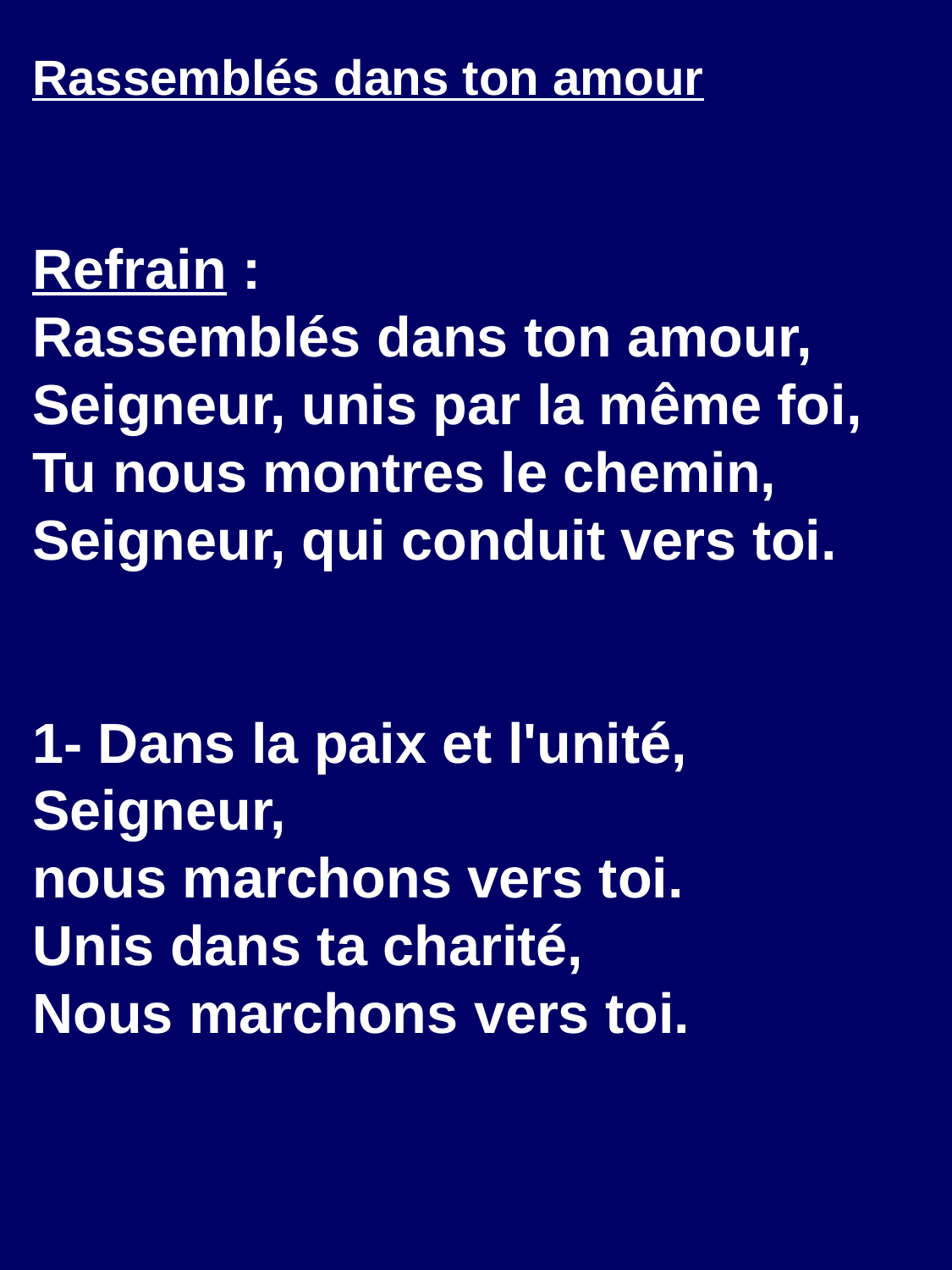

Rassemblés dans ton amour

Refrain :
Rassemblés dans ton amour,
Seigneur, unis par la même foi,
Tu nous montres le chemin,
Seigneur, qui conduit vers toi.

1- Dans la paix et l'unité,
Seigneur,
nous marchons vers toi.
Unis dans ta charité,
Nous marchons vers toi.